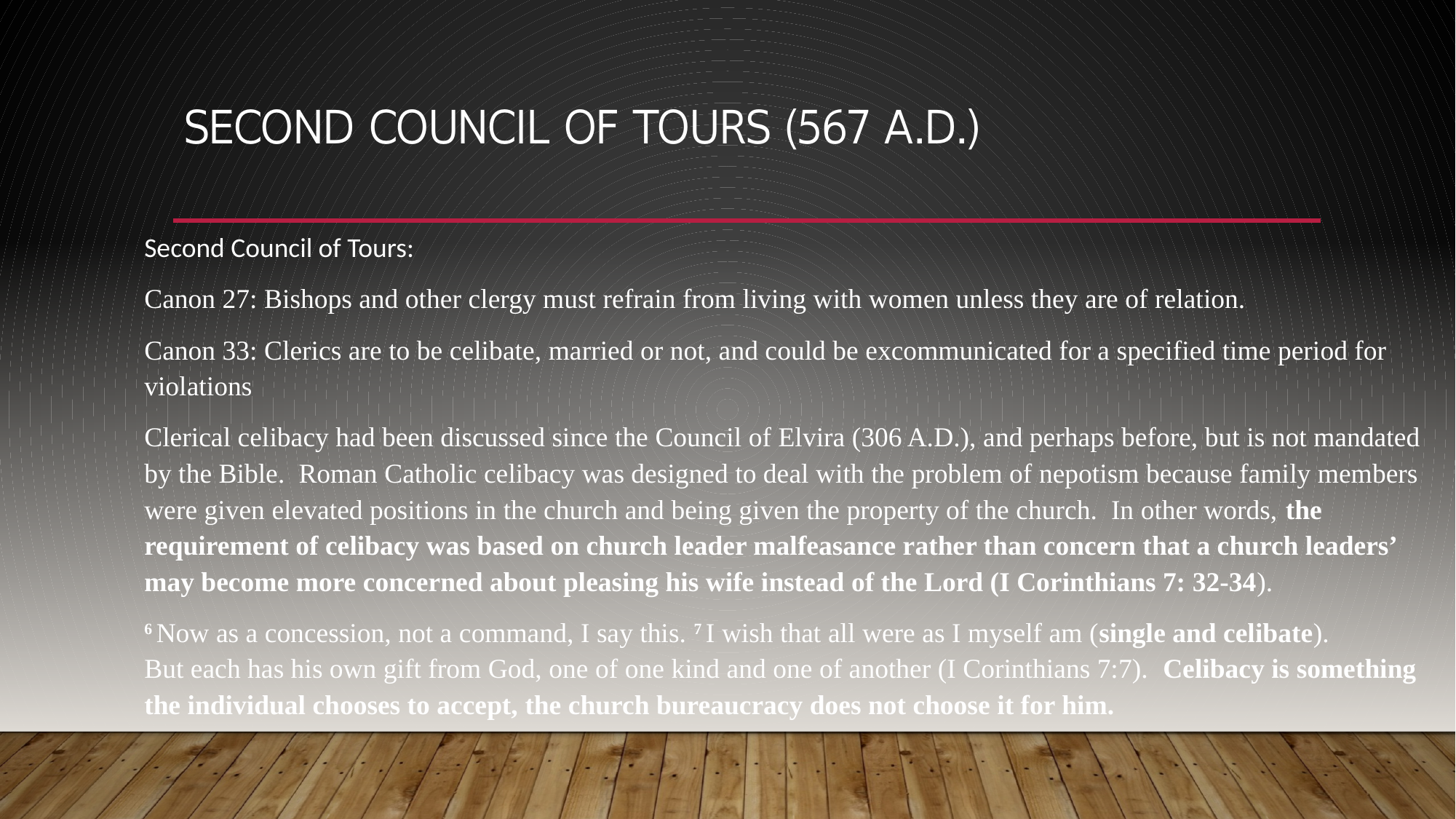

# Second Council of Tours (567 A.D.)
Second Council of Tours:
Canon 27: Bishops and other clergy must refrain from living with women unless they are of relation.
Canon 33: Clerics are to be celibate, married or not, and could be excommunicated for a specified time period for violations
Clerical celibacy had been discussed since the Council of Elvira (306 A.D.), and perhaps before, but is not mandated by the Bible.  Roman Catholic celibacy was designed to deal with the problem of nepotism because family members were given elevated positions in the church and being given the property of the church.  In other words, the requirement of celibacy was based on church leader malfeasance rather than concern that a church leaders’ may become more concerned about pleasing his wife instead of the Lord (I Corinthians 7: 32-34).
6 Now as a concession, not a command, I say this. 7 I wish that all were as I myself am (single and celibate). But each has his own gift from God, one of one kind and one of another (I Corinthians 7:7).  Celibacy is something the individual chooses to accept, the church bureaucracy does not choose it for him.